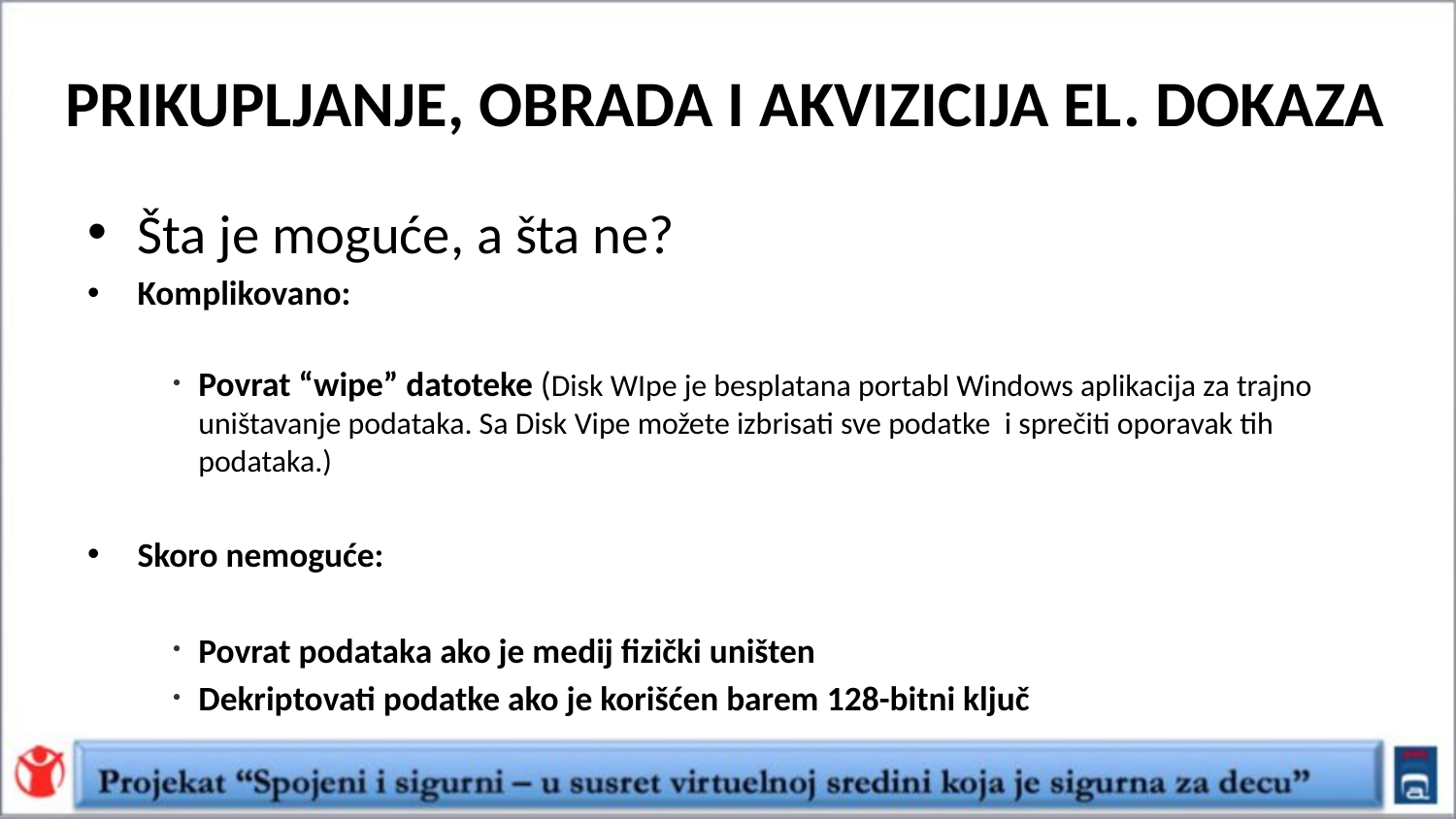

# PRIKUPLJANJE, OBRADA I AKVIZICIJA EL. DOKAZA
Šta je moguće, a šta ne?
Komplikovano:

Povrat “wipe” datoteke (Disk WIpe je besplatana portabl Windows aplikacija za trajno uništavanje podataka. Sa Disk Vipe možete izbrisati sve podatke  i sprečiti oporavak tih podataka.)

Skoro nemoguće:

Povrat podataka ako je medij fizički uništen
Dekriptovati podatke ako je korišćen barem 128-bitni ključ